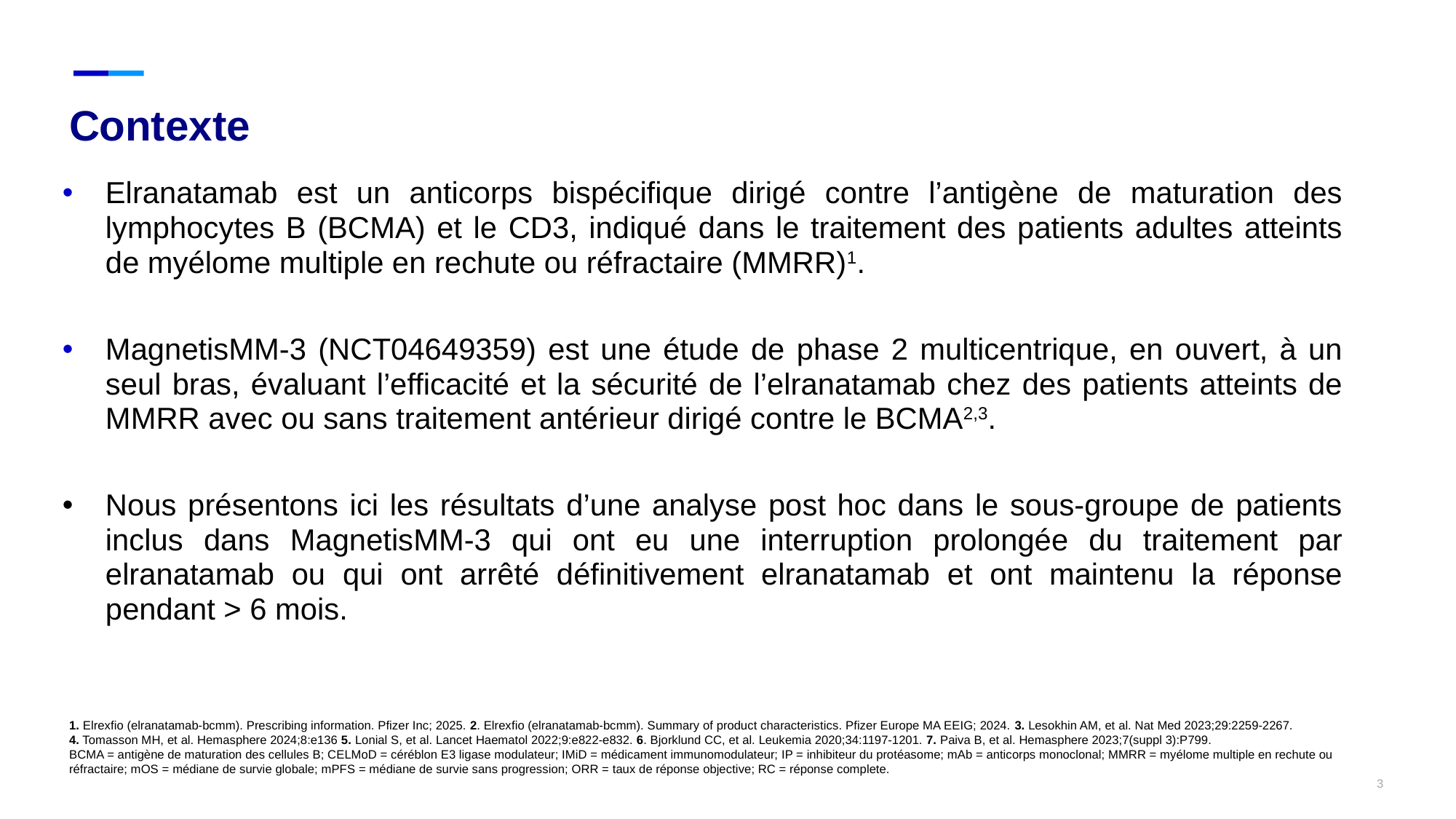

# Contexte
Elranatamab est un anticorps bispécifique dirigé contre l’antigène de maturation des lymphocytes B (BCMA) et le CD3, indiqué dans le traitement des patients adultes atteints de myélome multiple en rechute ou réfractaire (MMRR)1.

MagnetisMM-3 (NCT04649359) est une étude de phase 2 multicentrique, en ouvert, à un seul bras, évaluant l’efficacité et la sécurité de l’elranatamab chez des patients atteints de MMRR avec ou sans traitement antérieur dirigé contre le BCMA2,3.

Nous présentons ici les résultats d’une analyse post hoc dans le sous-groupe de patients inclus dans MagnetisMM-3 qui ont eu une interruption prolongée du traitement par elranatamab ou qui ont arrêté définitivement elranatamab et ont maintenu la réponse pendant > 6 mois.
1. Elrexfio (elranatamab-bcmm). Prescribing information. Pfizer Inc; 2025. 2. Elrexfio (elranatamab-bcmm). Summary of product characteristics. Pfizer Europe MA EEIG; 2024. 3. Lesokhin AM, et al. Nat Med 2023;29:2259-2267.
4. Tomasson MH, et al. Hemasphere 2024;8:e136 5. Lonial S, et al. Lancet Haematol 2022;9:e822-e832. 6. Bjorklund CC, et al. Leukemia 2020;34:1197-1201. 7. Paiva B, et al. Hemasphere 2023;7(suppl 3):P799.
BCMA = antigène de maturation des cellules B; CELMoD = céréblon E3 ligase modulateur; IMiD = médicament immunomodulateur; IP = inhibiteur du protéasome; mAb = anticorps monoclonal; MMRR = myélome multiple en rechute ou réfractaire; mOS = médiane de survie globale; mPFS = médiane de survie sans progression; ORR = taux de réponse objective; RC = réponse complete.